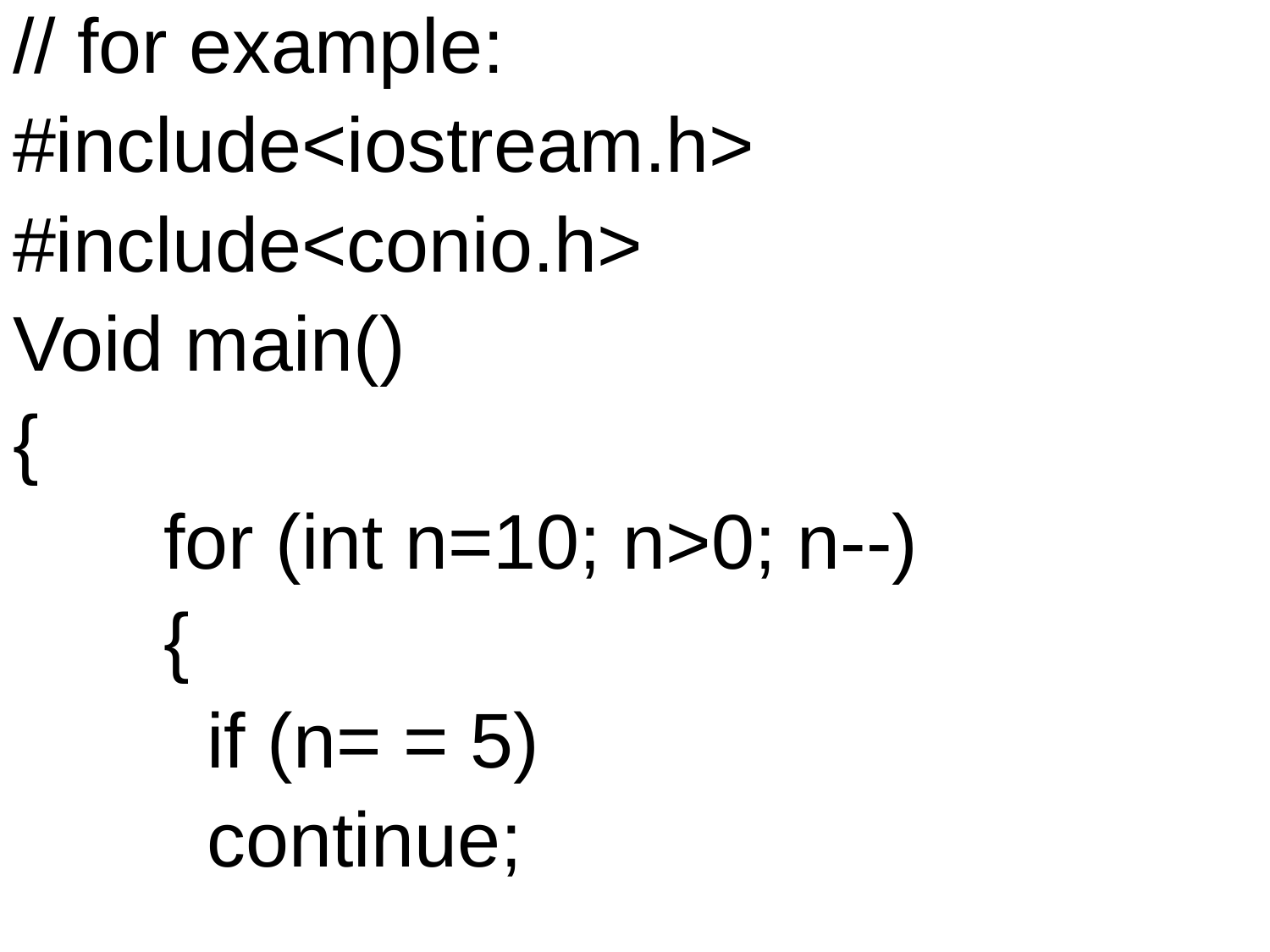

// for example:
#include<iostream.h>
#include<conio.h>
Void main()
{
       for (int n=10; n>0; n--)
       {
         if (n= = 5)
         continue;